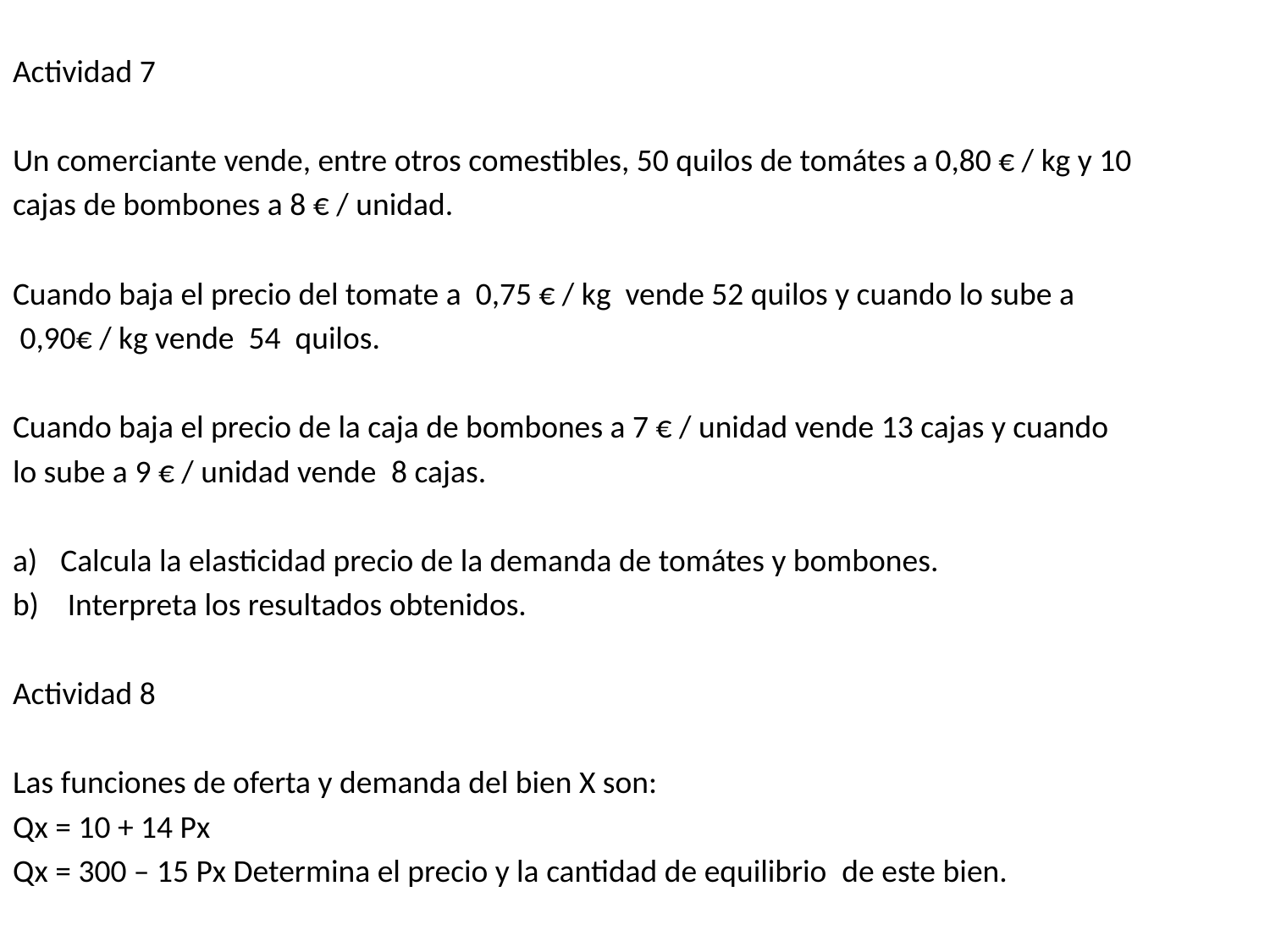

Actividad 7

Un comerciante vende, entre otros comestibles, 50 quilos de tomátes a 0,80 € / kg y 10
cajas de bombones a 8 € / unidad.

Cuando baja el precio del tomate a  0,75 € / kg  vende 52 quilos y cuando lo sube a
 0,90€ / kg vende  54  quilos.

Cuando baja el precio de la caja de bombones a 7 € / unidad vende 13 cajas y cuando
lo sube a 9 € / unidad vende  8 cajas.

Calcula la elasticidad precio de la demanda de tomátes y bombones.
 Interpreta los resultados obtenidos.

Actividad 8

Las funciones de oferta y demanda del bien X son:
Qx = 10 + 14 Px
Qx = 300 – 15 Px Determina el precio y la cantidad de equilibrio  de este bien.